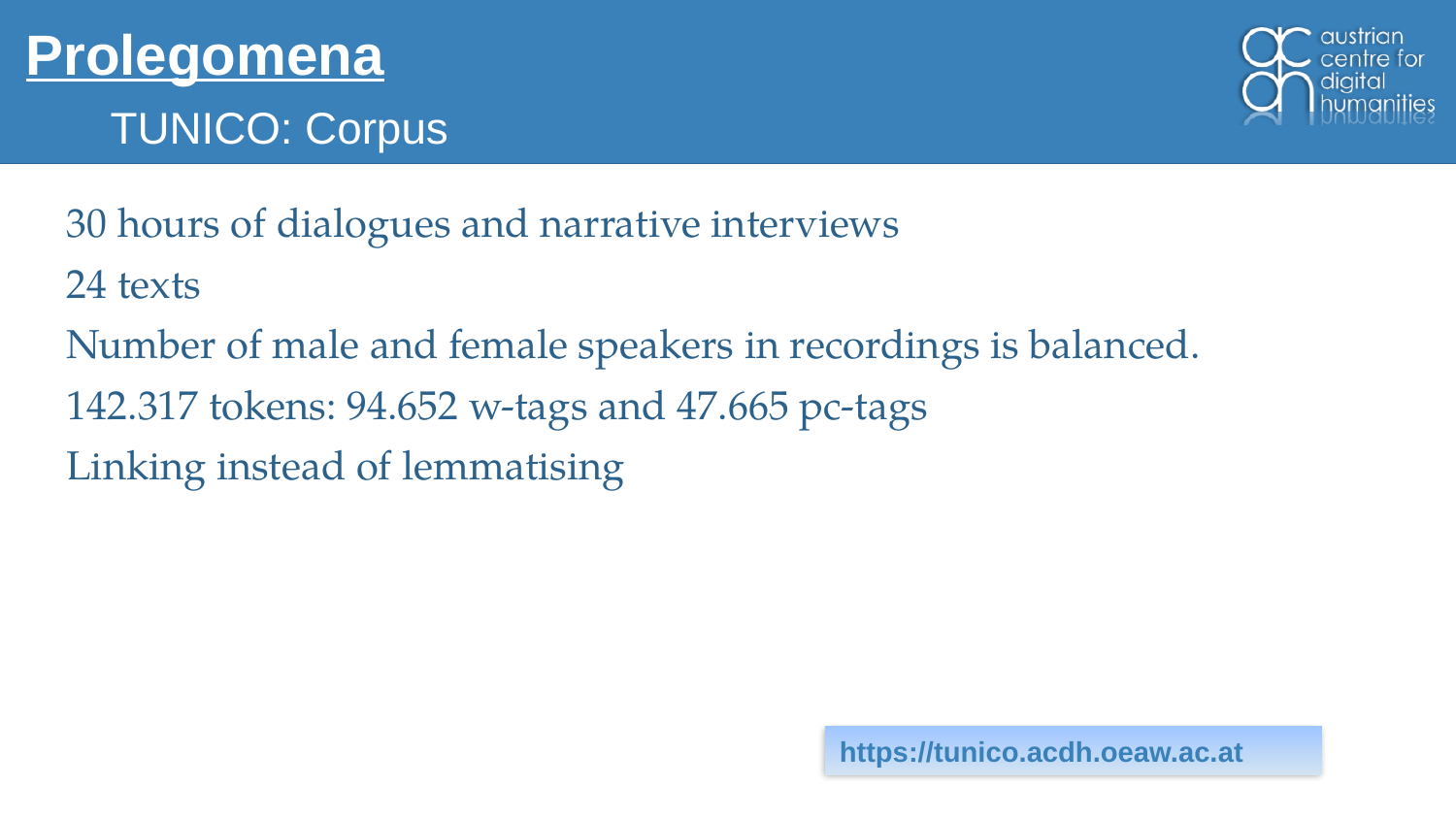

# Prolegomena
TUNICO: Corpus
30 hours of dialogues and narrative interviews
24 texts
Number of male and female speakers in recordings is balanced.
142.317 tokens: 94.652 w-tags and 47.665 pc-tags
Linking instead of lemmatising

https://tunico.acdh.oeaw.ac.at